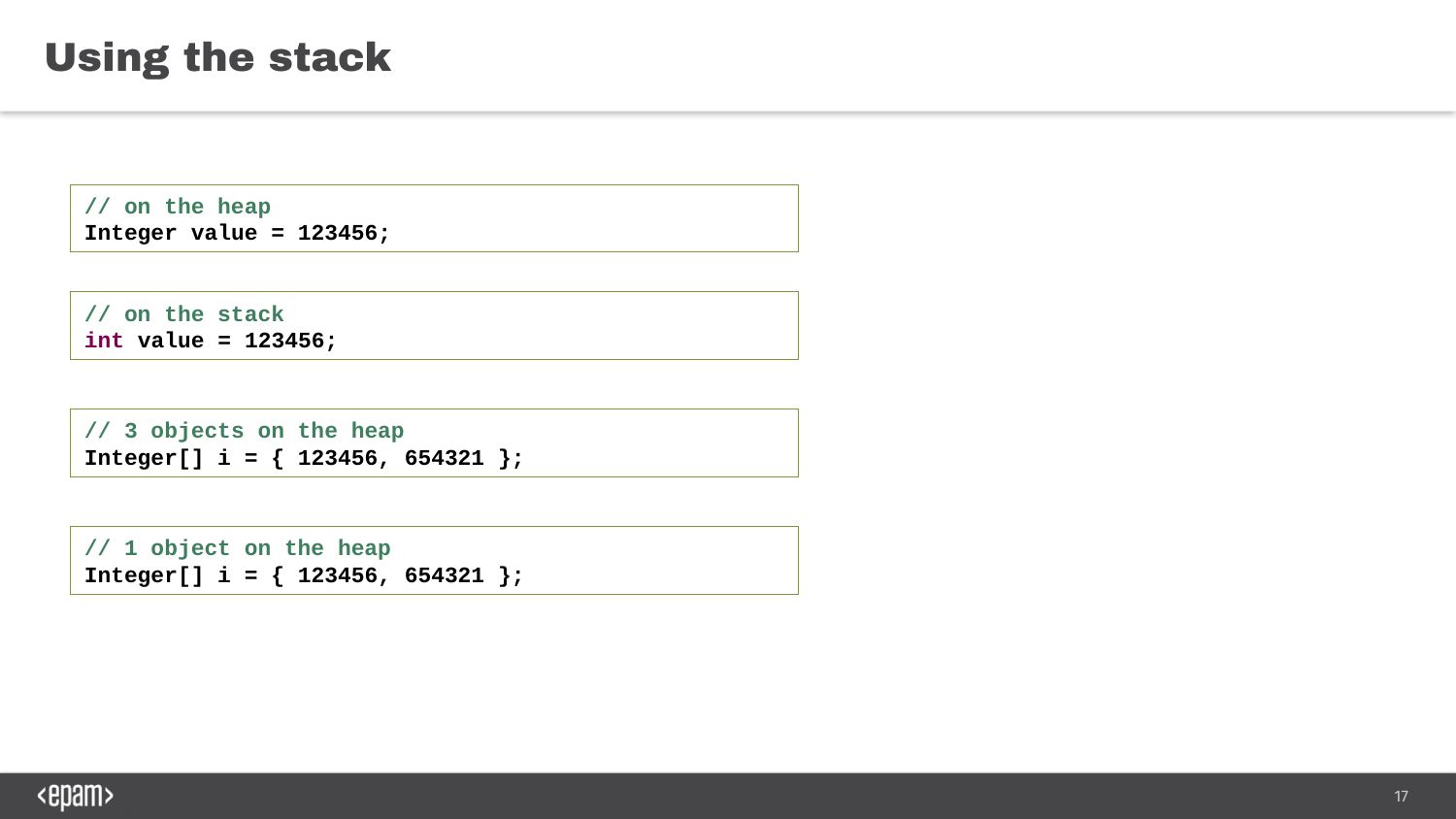

Using the stack
// on the heap
Integer value = 123456;
// on the stack
int value = 123456;
// 3 objects on the heap
Integer[] i = { 123456, 654321 };
// 1 object on the heap
Integer[] i = { 123456, 654321 };